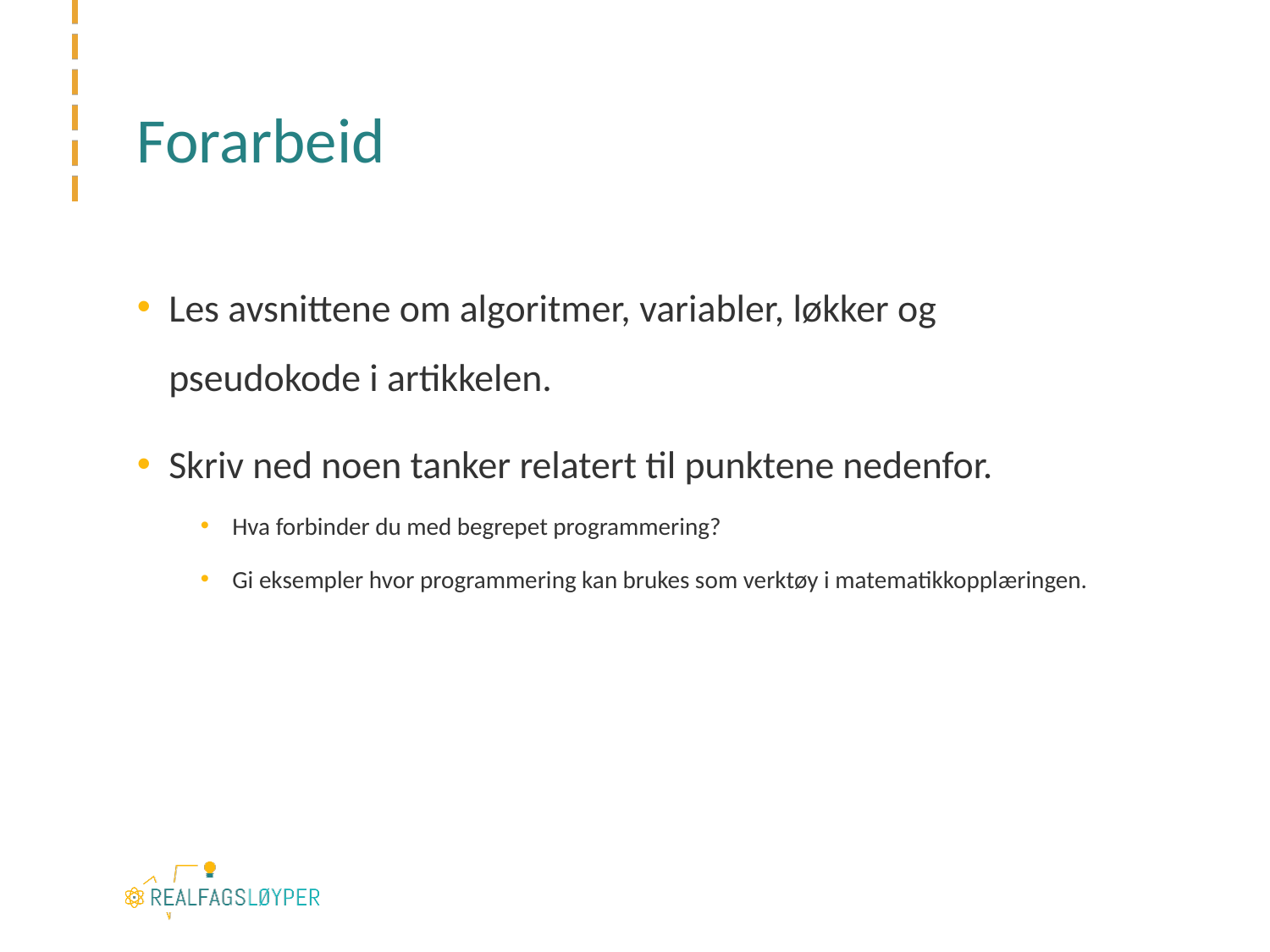

# Forarbeid
Les avsnittene om algoritmer, variabler, løkker og pseudokode i artikkelen.
Skriv ned noen tanker relatert til punktene nedenfor.
Hva forbinder du med begrepet programmering?
Gi eksempler hvor programmering kan brukes som verktøy i matematikkopplæringen.